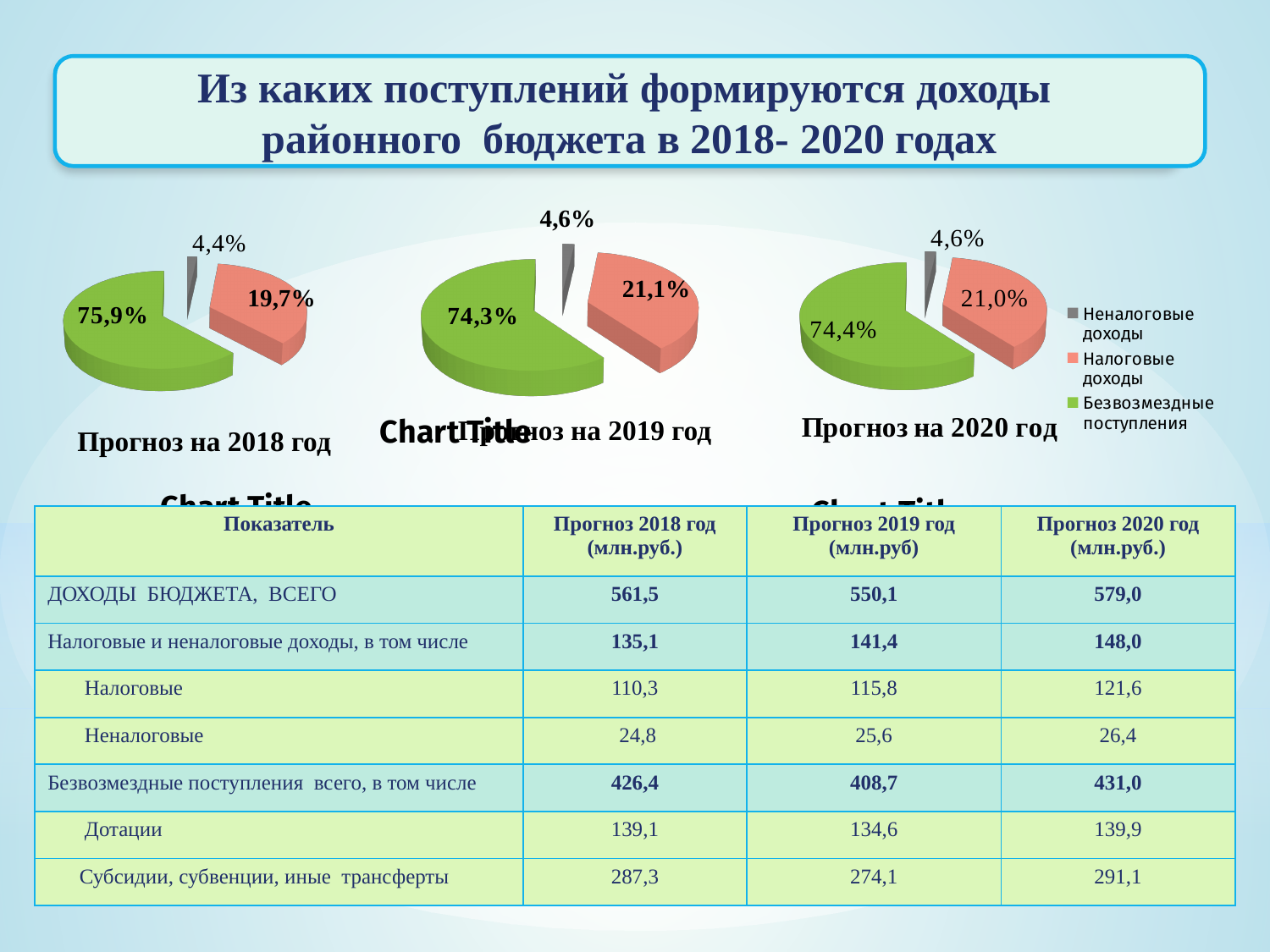

Из каких поступлений формируются доходы
районного  бюджета в 2018- 2020 годах

[unsupported chart]

[unsupported chart]

[unsupported chart]

  4,6%
21,1%
19,7%
Прогноз на 2019 год
Прогноз на 2018 год
| Показатель | Прогноз 2018 год (млн.руб.) | Прогноз 2019 год (млн.руб) | Прогноз 2020 год (млн.руб.) |
| --- | --- | --- | --- |
| ДОХОДЫ БЮДЖЕТА, ВСЕГО | 561,5 | 550,1 | 579,0 |
| Налоговые и неналоговые доходы, в том числе | 135,1 | 141,4 | 148,0 |
| Налоговые | 110,3 | 115,8 | 121,6 |
| Неналоговые | 24,8 | 25,6 | 26,4 |
| Безвозмездные поступления всего, в том числе | 426,4 | 408,7 | 431,0 |
| Дотации | 139,1 | 134,6 | 139,9 |
| Субсидии, субвенции, иные трансферты | 287,3 | 274,1 | 291,1 |